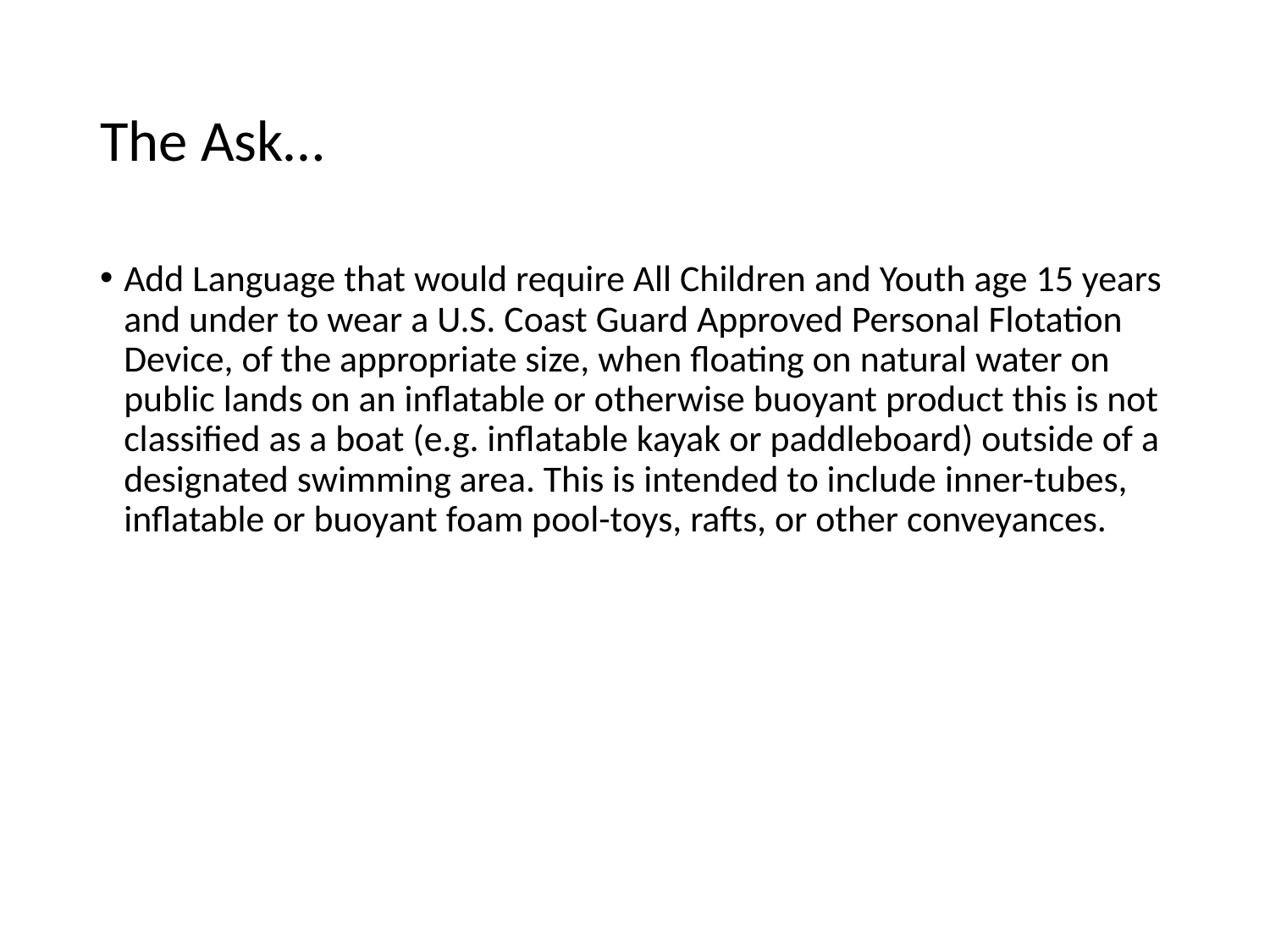

# The Ask…
Add Language that would require All Children and Youth age 15 years and under to wear a U.S. Coast Guard Approved Personal Flotation Device, of the appropriate size, when floating on natural water on public lands on an inflatable or otherwise buoyant product this is not classified as a boat (e.g. inflatable kayak or paddleboard) outside of a designated swimming area. This is intended to include inner-tubes, inflatable or buoyant foam pool-toys, rafts, or other conveyances.